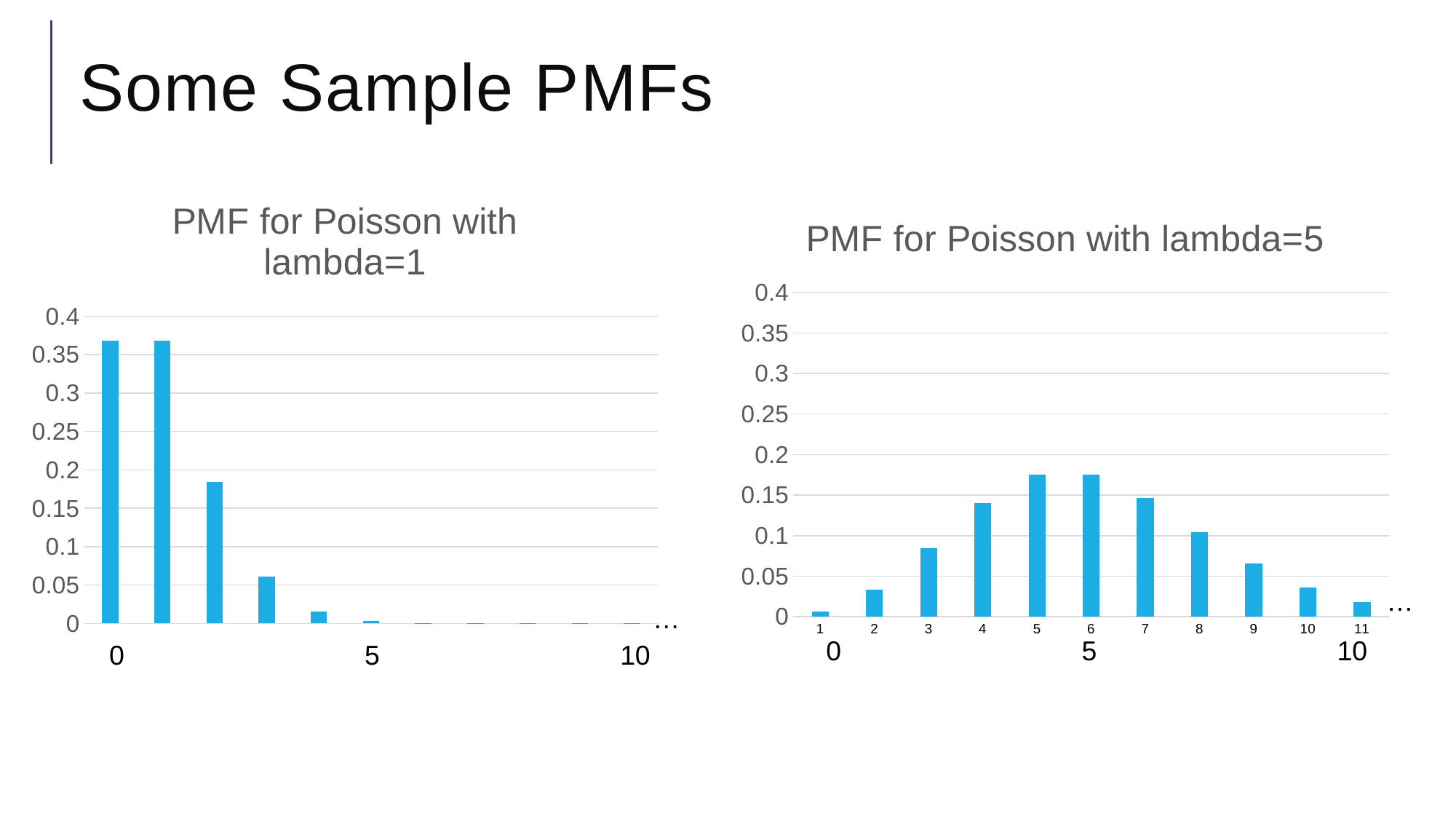

# Some Sample PMFs

### Chart: PMF for Poisson with lambda=1

| Category |  |
|---|---|

### Chart: PMF for Poisson with lambda=5

| Category |  |
|---|---|
…
…
0
5
10
0
5
10